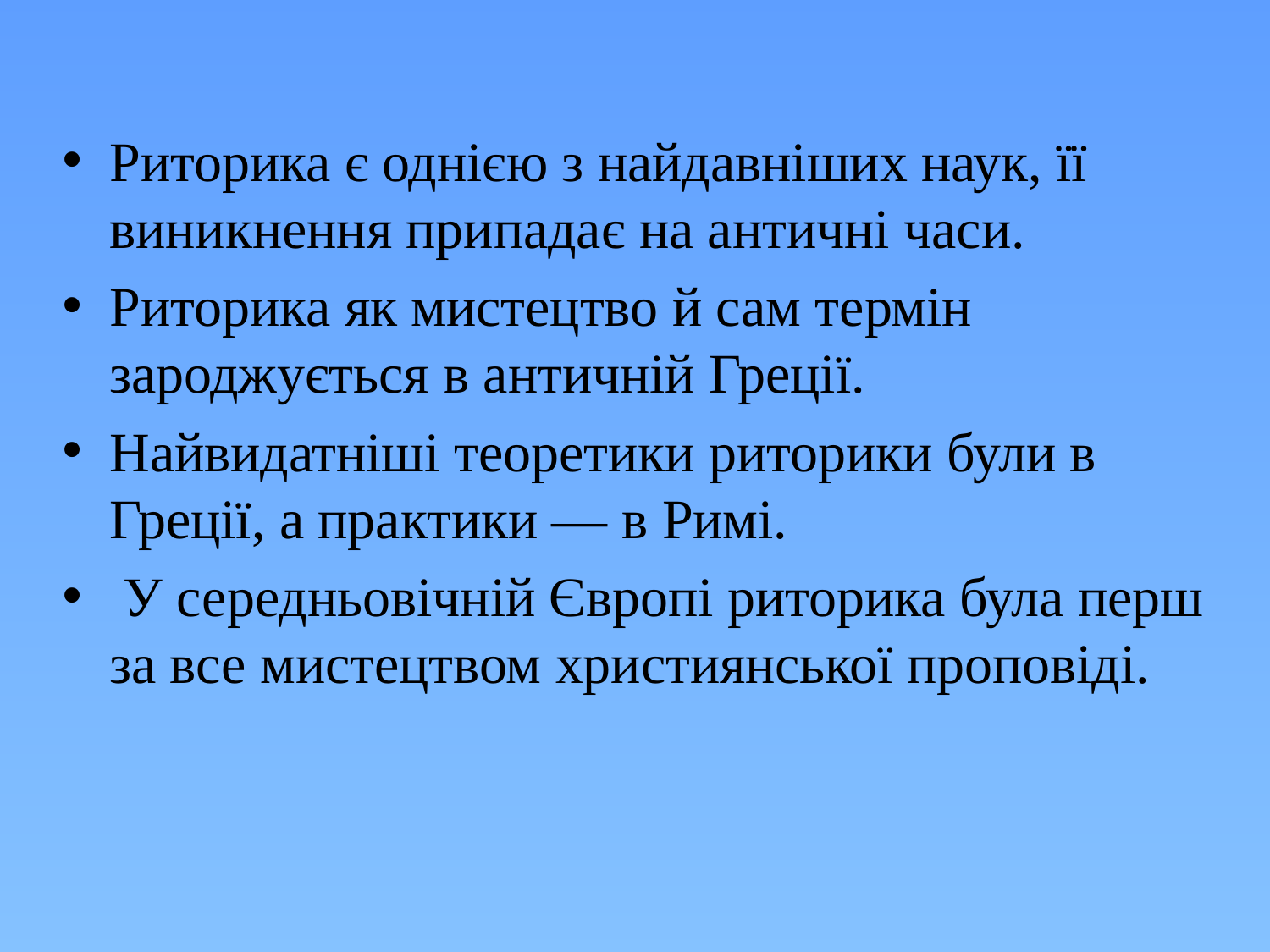

Риторика є однією з найдавніших наук, її виникнення припадає на античні часи.
Риторика як мистецтво й сам термін зароджується в античній Греції.
Найвидатніші теоретики риторики були в Греції, а практики — в Римі.
 У середньовічній Європі риторика була перш за все мистецтвом християнської проповіді.